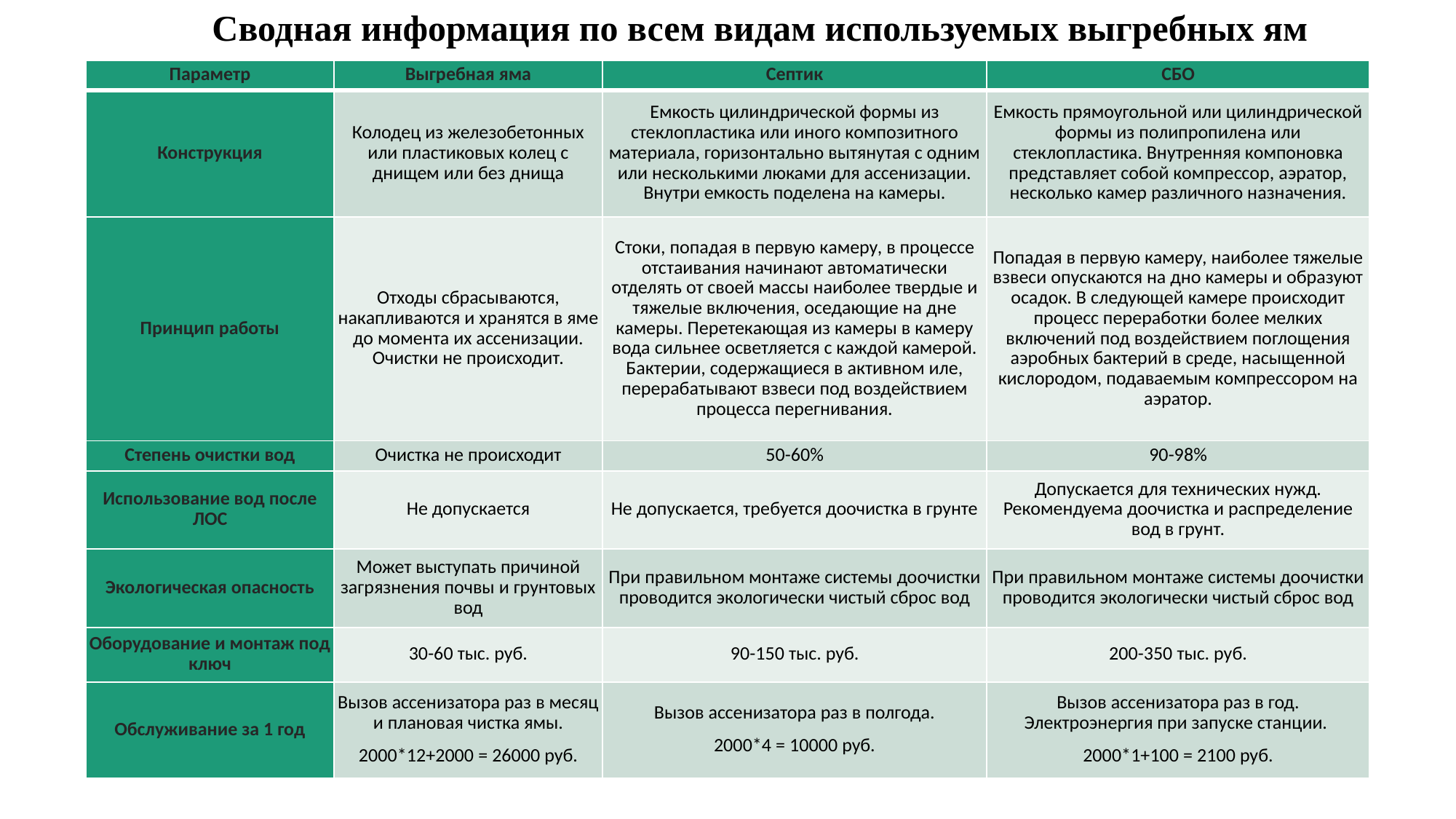

# Сводная информация по всем видам используемых выгребных ям
| Параметр | Выгребная яма | Септик | СБО |
| --- | --- | --- | --- |
| Конструкция | Колодец из железобетонных или пластиковых колец с днищем или без днища | Емкость цилиндрической формы из стеклопластика или иного композитного материала, горизонтально вытянутая с одним или несколькими люками для ассенизации. Внутри емкость поделена на камеры. | Емкость прямоугольной или цилиндрической формы из полипропилена или стеклопластика. Внутренняя компоновка представляет собой компрессор, аэратор, несколько камер различного назначения. |
| Принцип работы | Отходы сбрасываются, накапливаются и хранятся в яме до момента их ассенизации. Очистки не происходит. | Стоки, попадая в первую камеру, в процессе отстаивания начинают автоматически отделять от своей массы наиболее твердые и тяжелые включения, оседающие на дне камеры. Перетекающая из камеры в камеру вода сильнее осветляется с каждой камерой. Бактерии, содержащиеся в активном иле, перерабатывают взвеси под воздействием процесса перегнивания. | Попадая в первую камеру, наиболее тяжелые взвеси опускаются на дно камеры и образуют осадок. В следующей камере происходит процесс переработки более мелких включений под воздействием поглощения аэробных бактерий в среде, насыщенной кислородом, подаваемым компрессором на аэратор. |
| Степень очистки вод | Очистка не происходит | 50-60% | 90-98% |
| Использование вод после ЛОС | Не допускается | Не допускается, требуется доочистка в грунте | Допускается для технических нужд. Рекомендуема доочистка и распределение вод в грунт. |
| Экологическая опасность | Может выступать причиной загрязнения почвы и грунтовых вод | При правильном монтаже системы доочистки проводится экологически чистый сброс вод | При правильном монтаже системы доочистки проводится экологически чистый сброс вод |
| Оборудование и монтаж под ключ | 30-60 тыс. руб. | 90-150 тыс. руб. | 200-350 тыс. руб. |
| Обслуживание за 1 год | Вызов ассенизатора раз в месяц и плановая чистка ямы. 2000\*12+2000 = 26000 руб. | Вызов ассенизатора раз в полгода. 2000\*4 = 10000 руб. | Вызов ассенизатора раз в год. Электроэнергия при запуске станции. 2000\*1+100 = 2100 руб. |